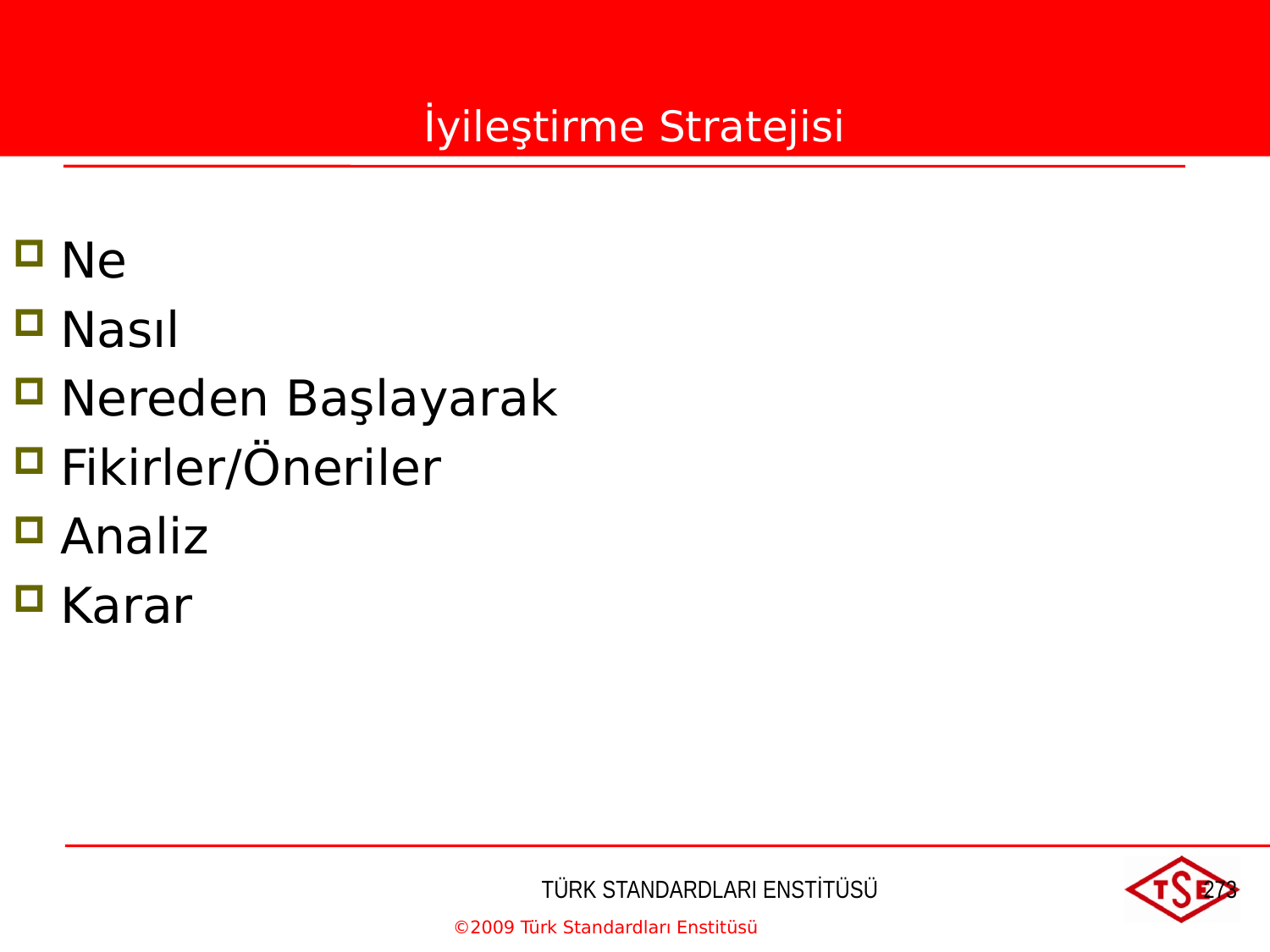

İyileştirme Stratejisi
Ne
Nasıl
Nereden Başlayarak
Fikirler/Öneriler
Analiz
Karar

©2009 Türk Standardları Enstitüsü
TÜRK STANDARDLARI ENSTİTÜSÜ
273